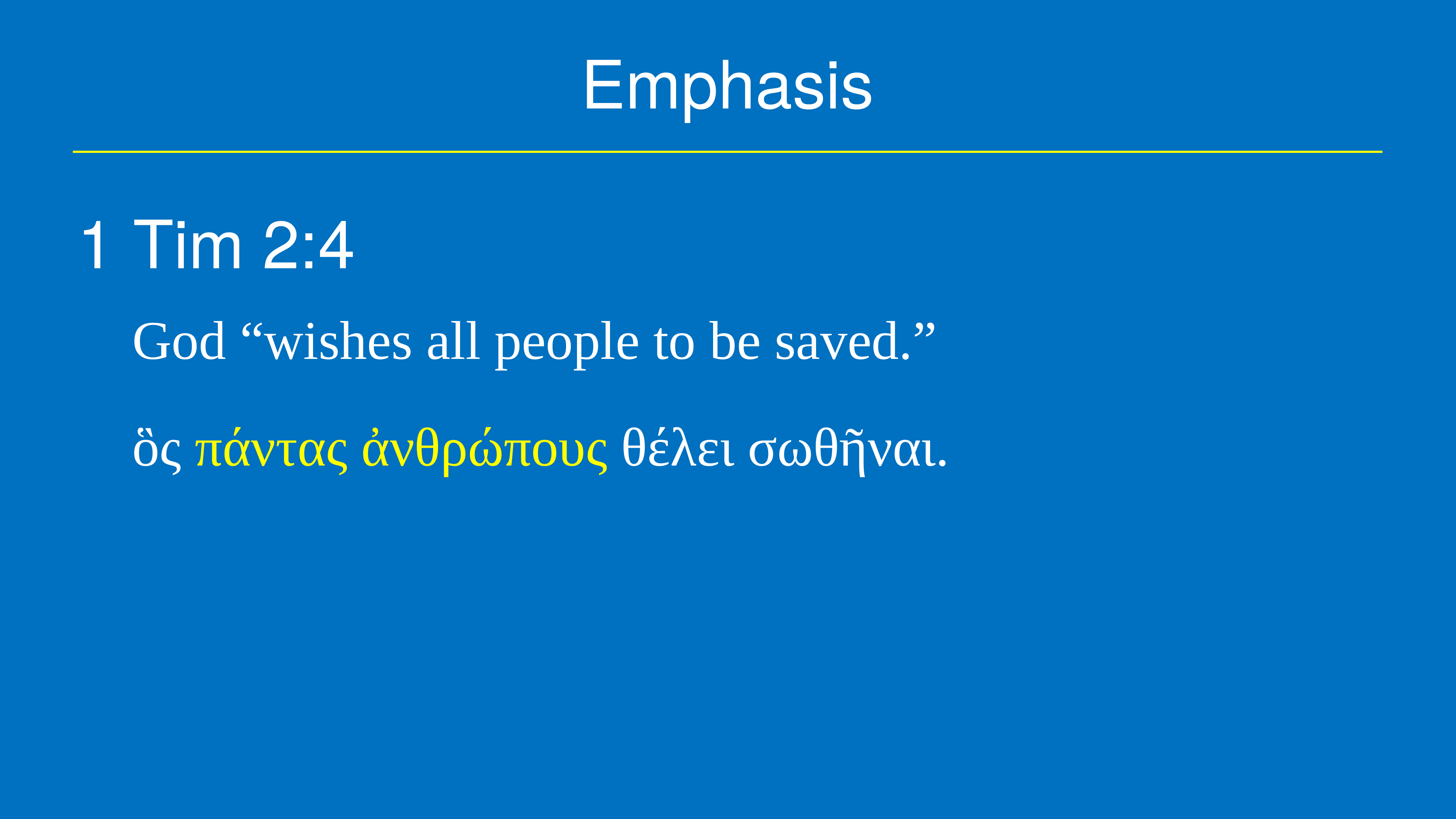

# Emphasis
1 Tim 2:4
God “wishes all people to be saved.”
ὃς πάντας ἀνθρώπους θέλει σωθῆναι.